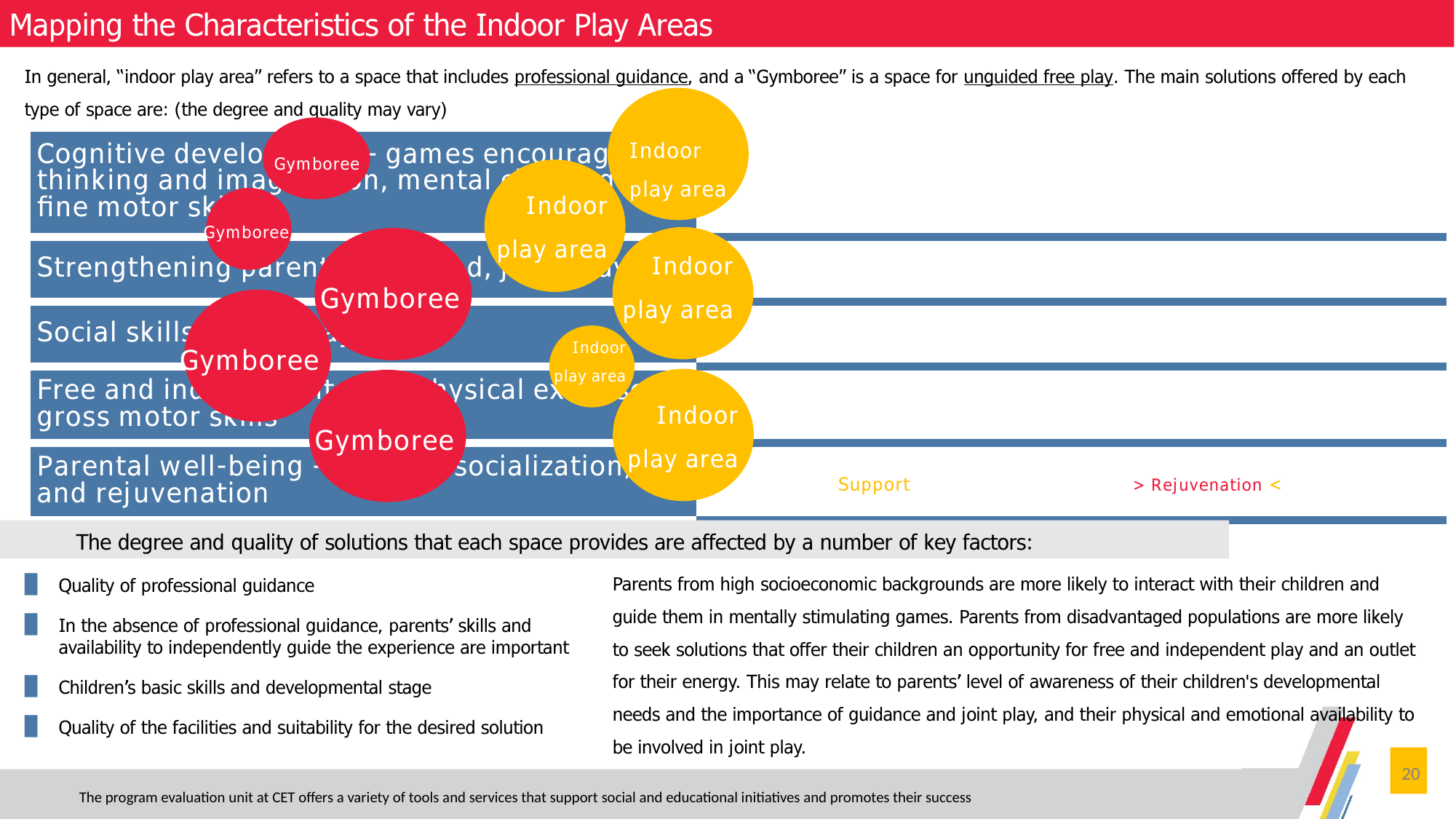

Mapping the Characteristics of the Indoor Play Areas
In general, “indoor play area” refers to a space that includes professional guidance, and a “Gymboree” is a space for unguided free play. The main solutions offered by each type of space are: (the degree and quality may vary)

Indoor play area

Gymboree
| Cognitive development – games encouraging thinking and imagination, mental challenges, fine motor skills |  |
| --- | --- |
| Strengthening parent-child bond, joint play |  |
| Social skills, social play |  |
| Free and independent play, physical exercise, gross motor skills |  |
| Parental well-being - support, socialization, and rejuvenation | > Support > Rejuvenation |

Indoor play area

Gymboree

Indoor play area

Gymboree

Gymboree
Indoor play area

Indoor play area

Gymboree
The degree and quality of solutions that each space provides are affected by a number of key factors:

Parents from high socioeconomic backgrounds are more likely to interact with their children and guide them in mentally stimulating games. Parents from disadvantaged populations are more likely to seek solutions that offer their children an opportunity for free and independent play and an outlet for their energy. This may relate to parents’ level of awareness of their children's developmental needs and the importance of guidance and joint play, and their physical and emotional availability to be involved in joint play.
Quality of professional guidance
In the absence of professional guidance, parents’ skills and availability to independently guide the experience are important
Children’s basic skills and developmental stage
Quality of the facilities and suitability for the desired solution
20